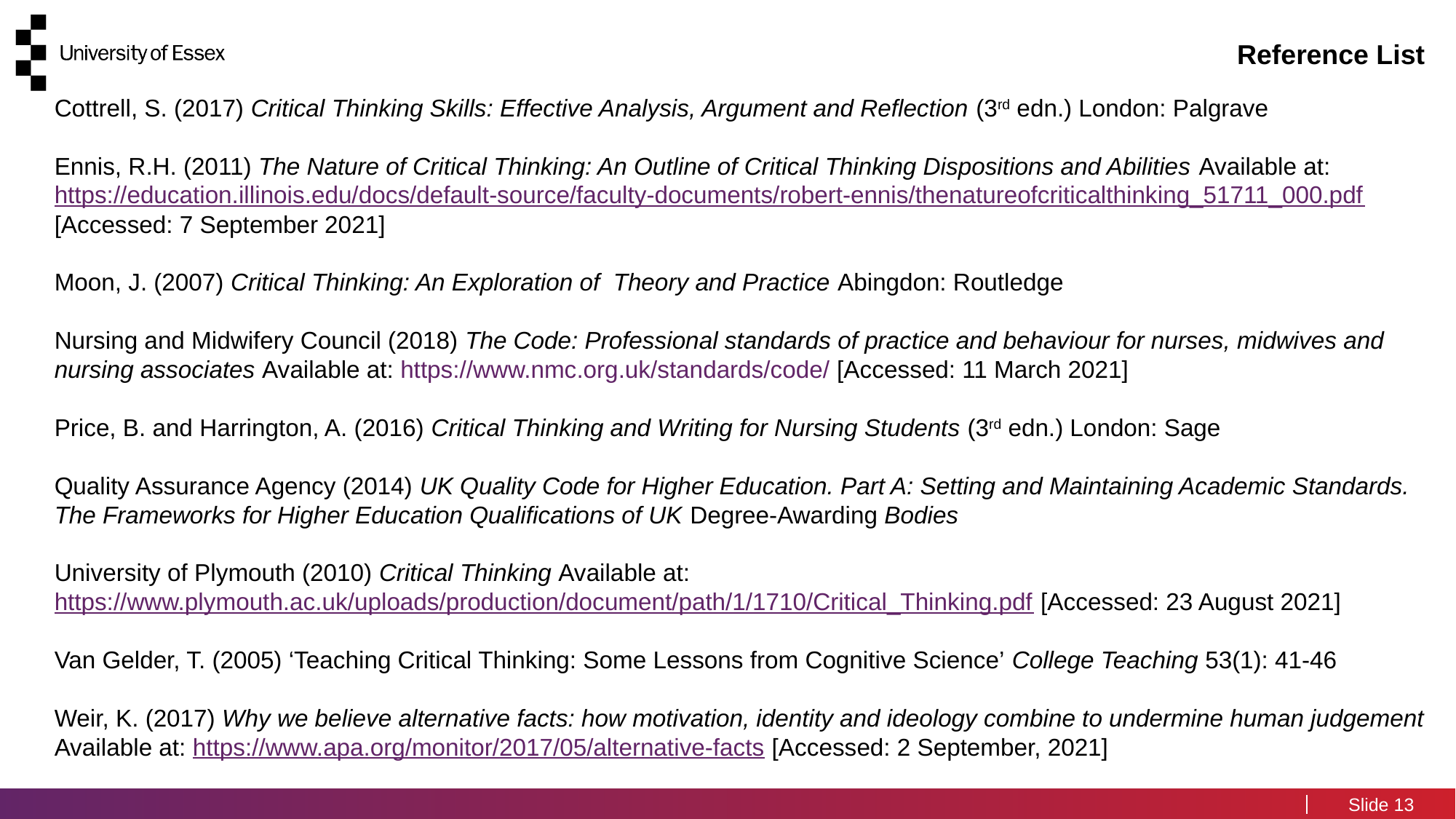

# Reference List
Cottrell, S. (2017) Critical Thinking Skills: Effective Analysis, Argument and Reflection (3rd edn.) London: Palgrave

Ennis, R.H. (2011) The Nature of Critical Thinking: An Outline of Critical Thinking Dispositions and Abilities Available at: https://education.illinois.edu/docs/default-source/faculty-documents/robert-ennis/thenatureofcriticalthinking_51711_000.pdf [Accessed: 7 September 2021]

Moon, J. (2007) Critical Thinking: An Exploration of  Theory and Practice Abingdon: Routledge

Nursing and Midwifery Council (2018) The Code: Professional standards of practice and behaviour for nurses, midwives and nursing associates Available at: https://www.nmc.org.uk/standards/code/ [Accessed: 11 March 2021]

Price, B. and Harrington, A. (2016) Critical Thinking and Writing for Nursing Students (3rd edn.) London: Sage

Quality Assurance Agency (2014) UK Quality Code for Higher Education. Part A: Setting and Maintaining Academic Standards.  The Frameworks for Higher Education Qualifications of UK Degree-Awarding Bodies

University of Plymouth (2010) Critical Thinking Available at: https://www.plymouth.ac.uk/uploads/production/document/path/1/1710/Critical_Thinking.pdf [Accessed: 23 August 2021]

Van Gelder, T. (2005) ‘Teaching Critical Thinking: Some Lessons from Cognitive Science’ College Teaching 53(1): 41-46

Weir, K. (2017) Why we believe alternative facts: how motivation, identity and ideology combine to undermine human judgement Available at: https://www.apa.org/monitor/2017/05/alternative-facts [Accessed: 2 September, 2021]
13